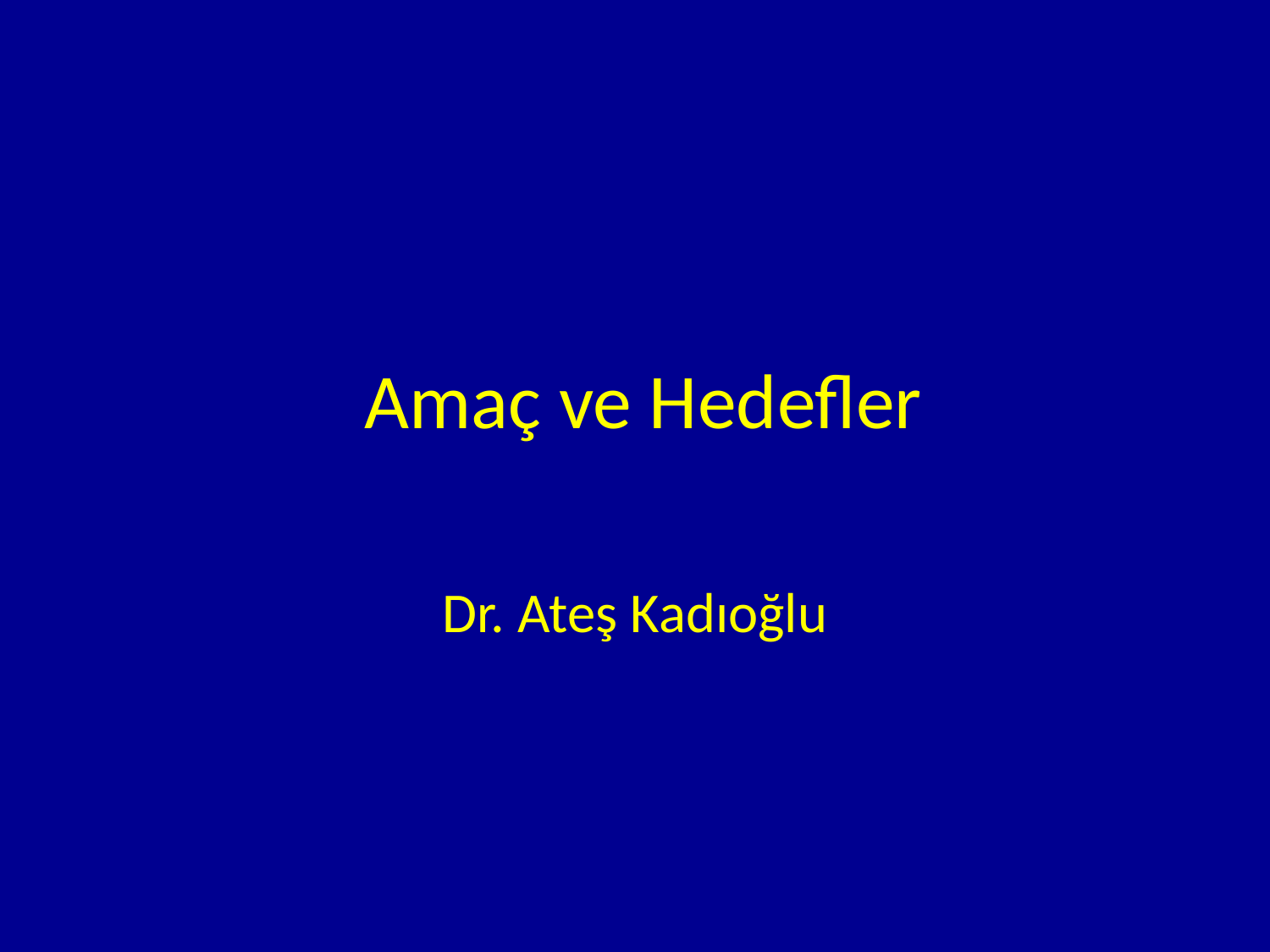

# Amaç ve Hedefler
Dr. Ateş Kadıoğlu